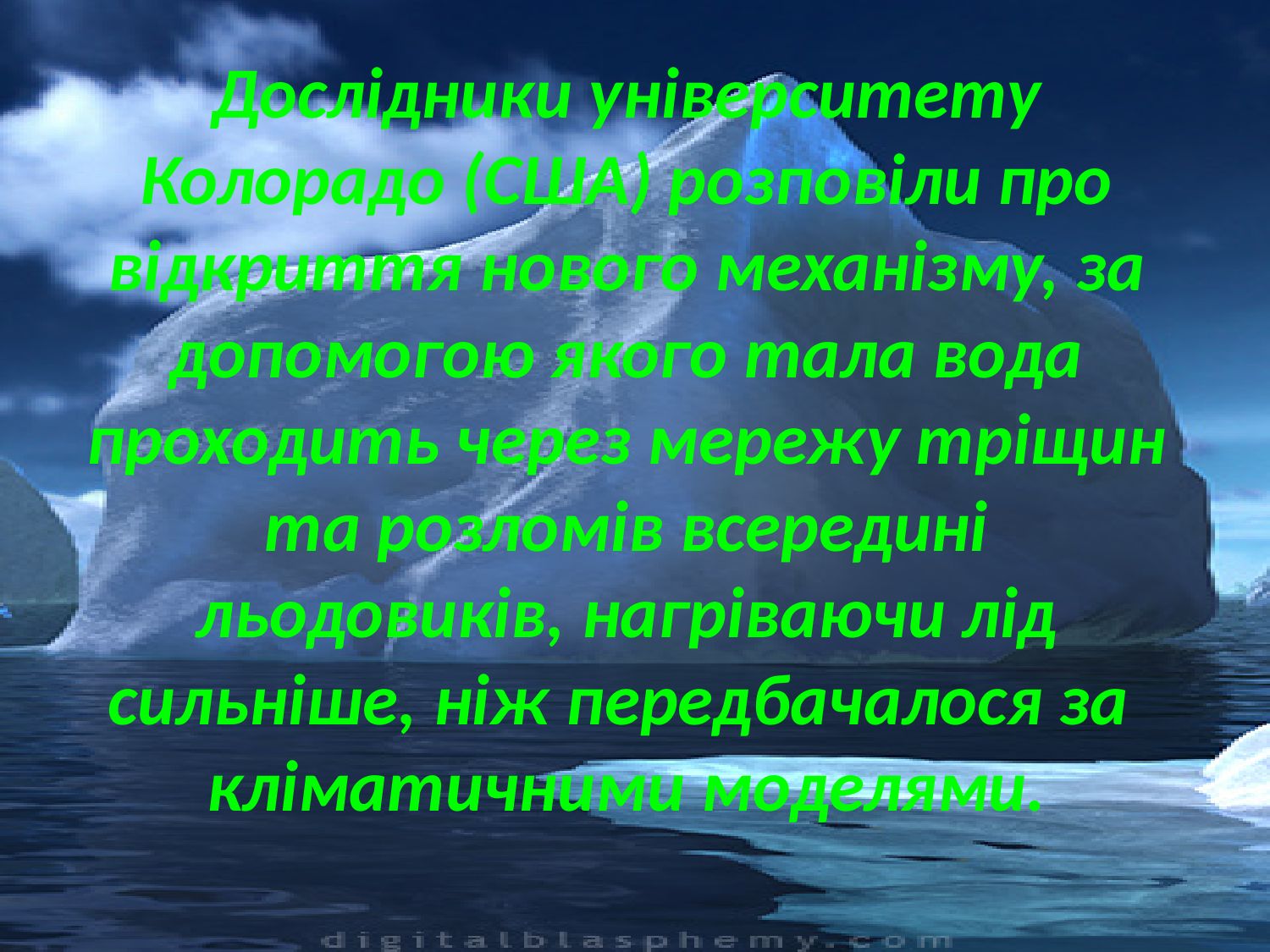

# Дослідники університету Колорадо (США) розповіли про відкриття нового механізму, за допомогою якого тала вода проходить через мережу тріщин та розломів всередині льодовиків, нагріваючи лід сильніше, ніж передбачалося за  кліматичними моделями.